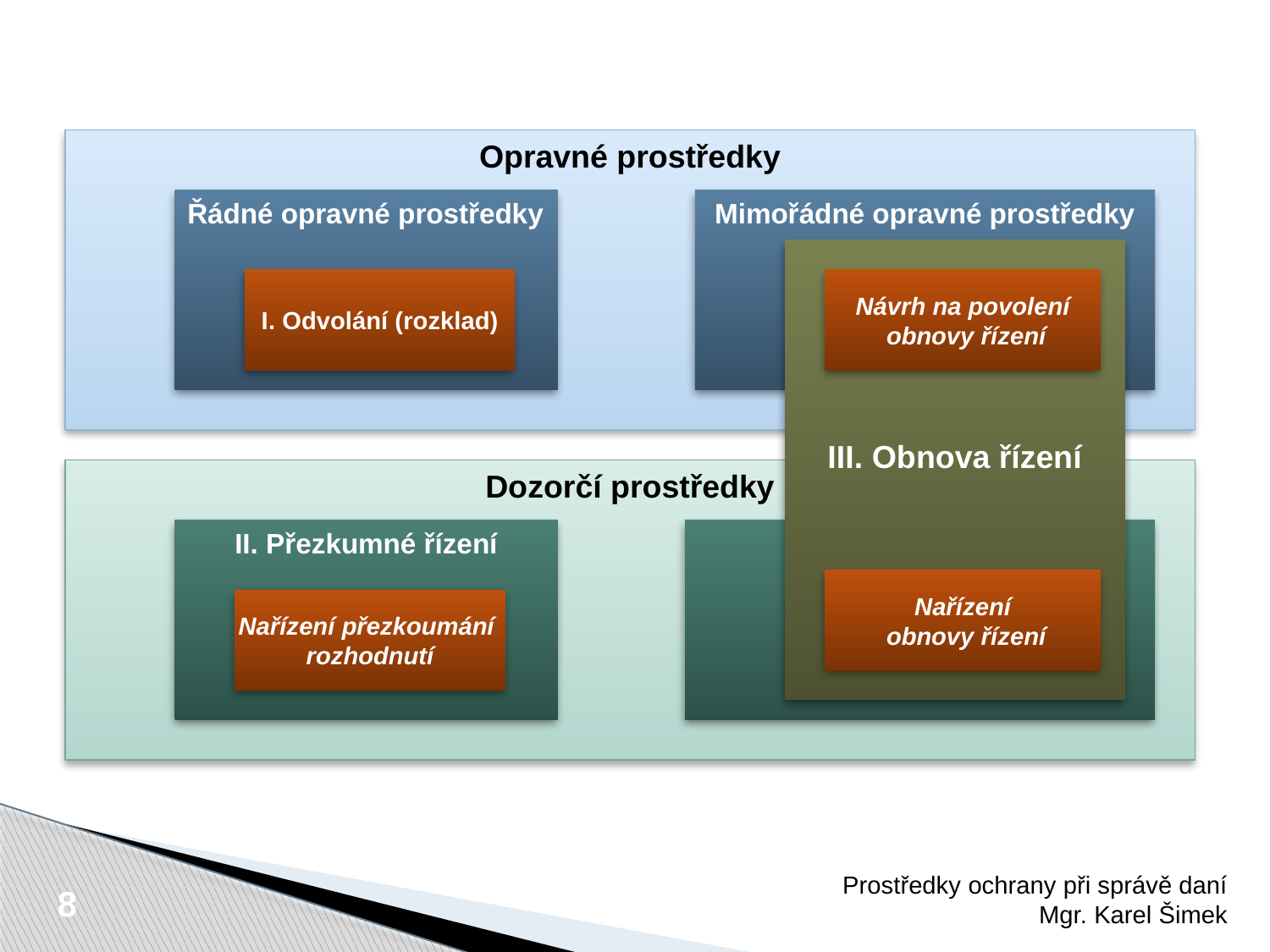

Opravné prostředky
Řádné opravné prostředky
Mimořádné opravné prostředky

III. Obnova řízení
I. Odvolání (rozklad)
Návrh na povolení
 obnovy řízení
Dozorčí prostředky
II. Přezkumné řízení

Nařízení
 obnovy řízení
Nařízení přezkoumání
rozhodnutí
Prostředky ochrany při správě daní
Mgr. Karel Šimek
8